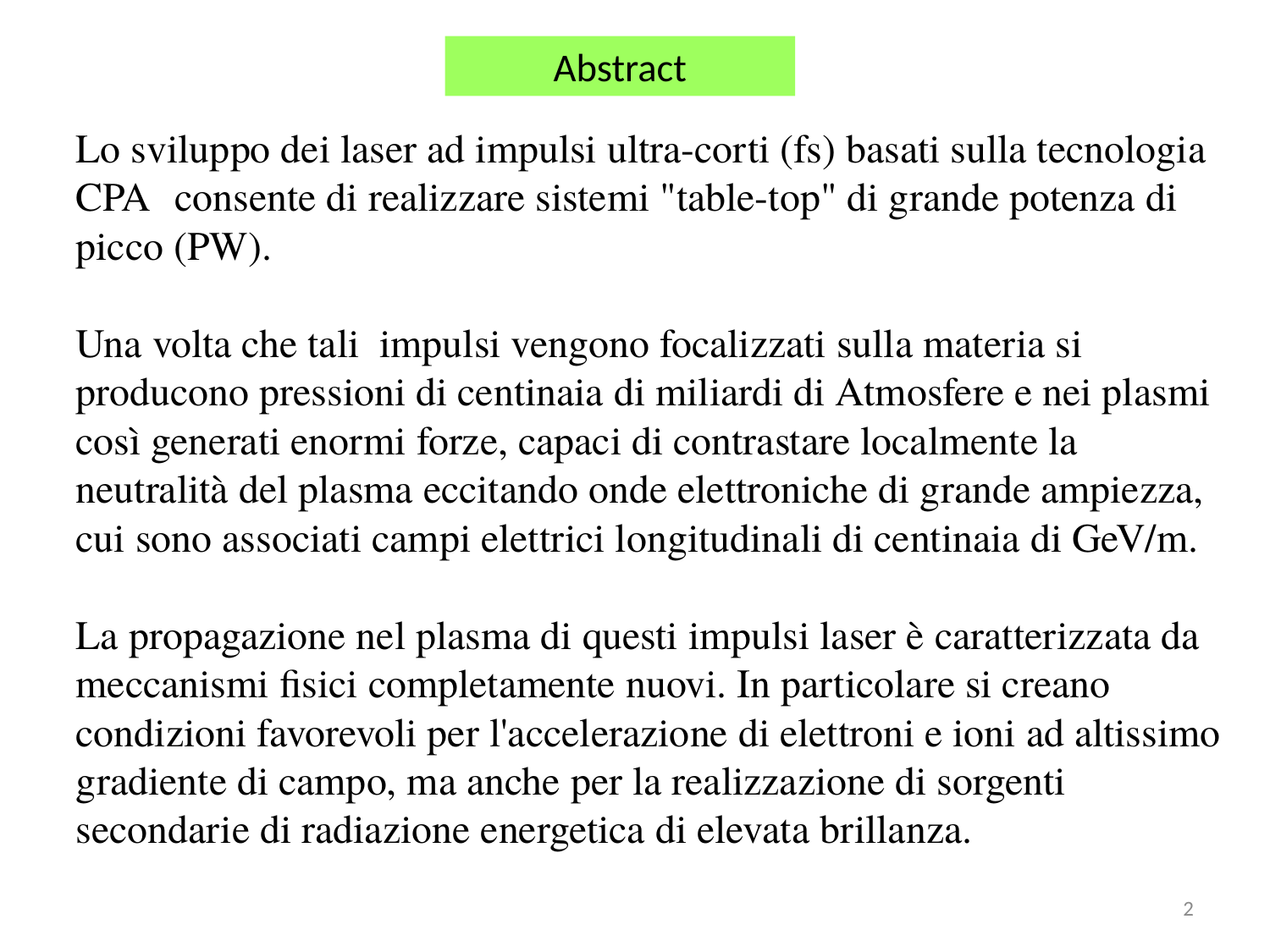

# Abstract
Lo sviluppo dei laser ad impulsi ultra-corti (fs) basati sulla tecnologia CPA  consente di realizzare sistemi "table-top" di grande potenza di picco (PW).
Una volta che tali  impulsi vengono focalizzati sulla materia si producono pressioni di centinaia di miliardi di Atmosfere e nei plasmi così generati enormi forze, capaci di contrastare localmente la neutralità del plasma eccitando onde elettroniche di grande ampiezza, cui sono associati campi elettrici longitudinali di centinaia di GeV/m.

La propagazione nel plasma di questi impulsi laser è caratterizzata da meccanismi fisici completamente nuovi. In particolare si creano condizioni favorevoli per l'accelerazione di elettroni e ioni ad altissimo gradiente di campo, ma anche per la realizzazione di sorgenti secondarie di radiazione energetica di elevata brillanza.

2